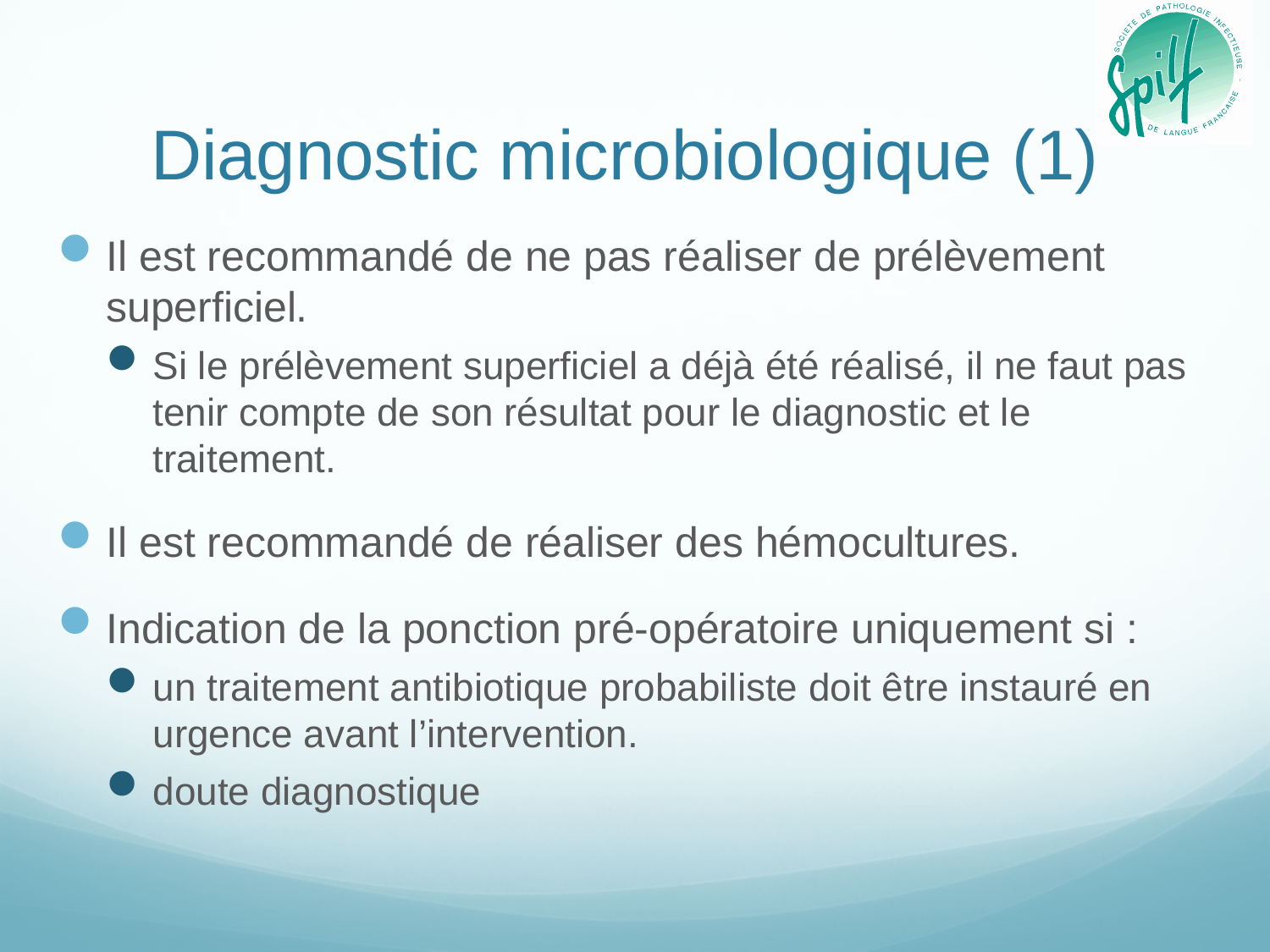

# Diagnostic microbiologique (1)
Il est recommandé de ne pas réaliser de prélèvement superficiel.
Si le prélèvement superficiel a déjà été réalisé, il ne faut pas tenir compte de son résultat pour le diagnostic et le traitement.
Il est recommandé de réaliser des hémocultures.
Indication de la ponction pré-opératoire uniquement si :
un traitement antibiotique probabiliste doit être instauré en urgence avant l’intervention.
doute diagnostique